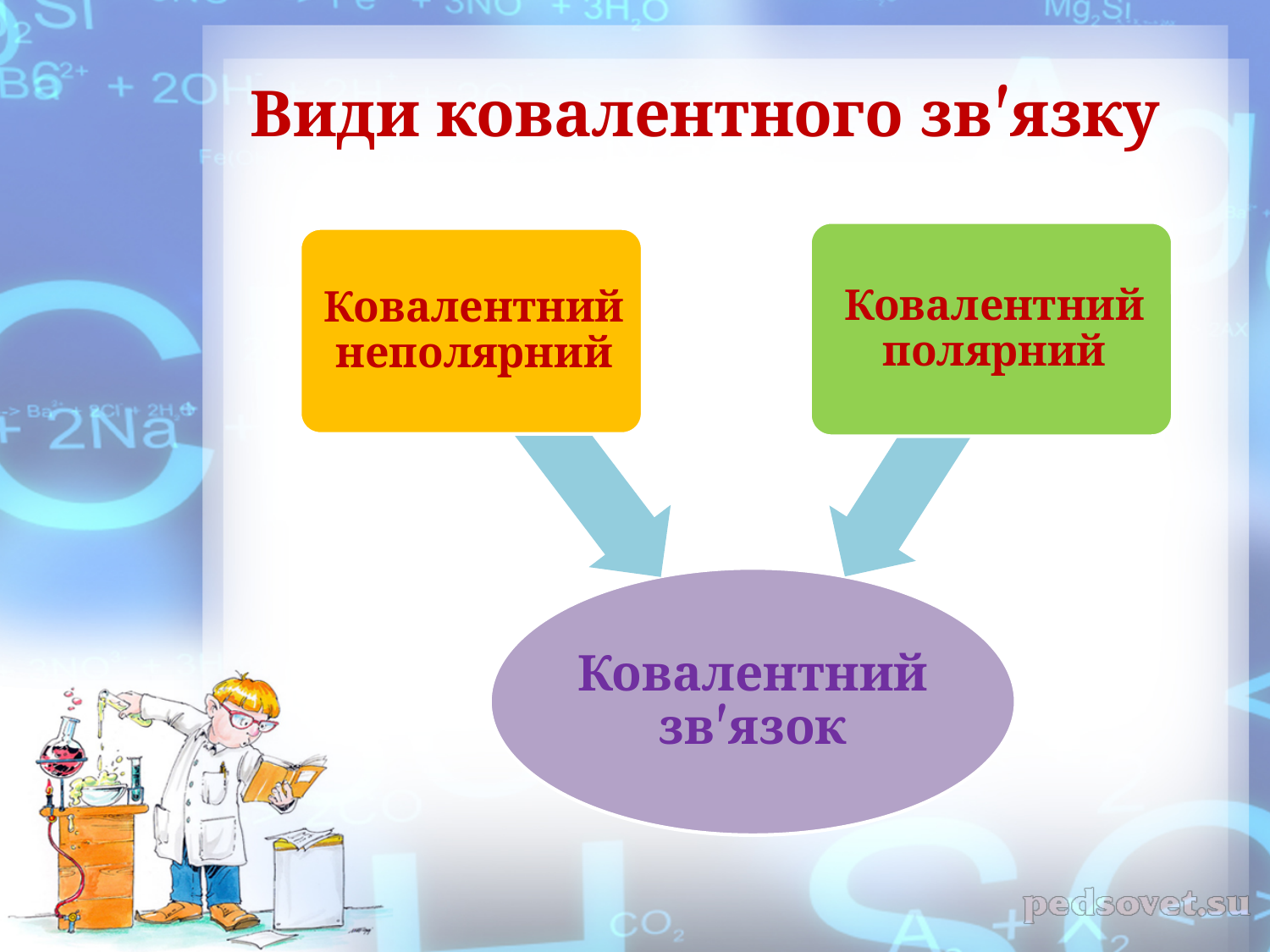

# Види ковалентного зв'язку
Ковалентний зв'язок
Ковалентний неполярний
Ковалентний полярний